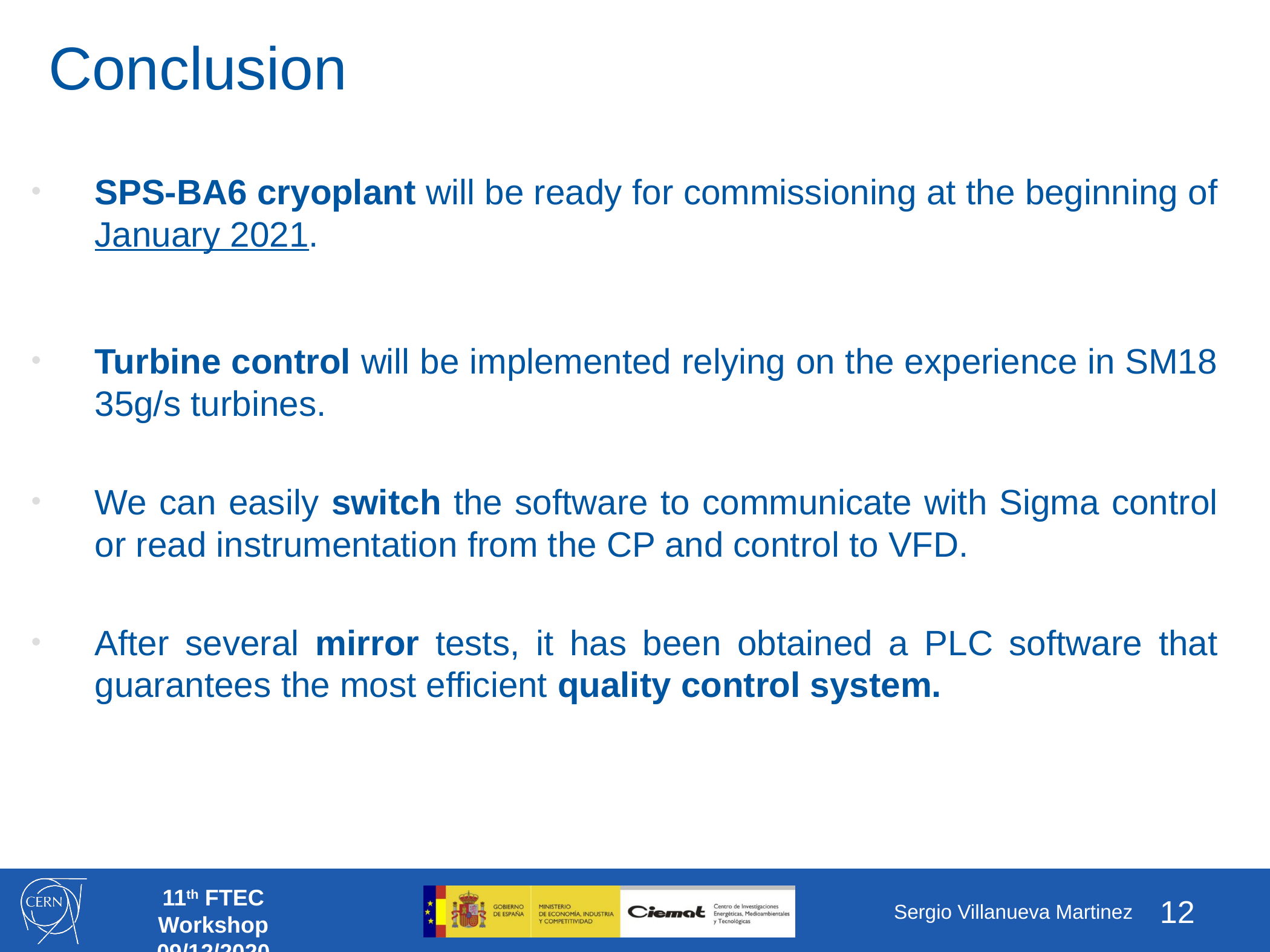

Conclusion

SPS-BA6 cryoplant will be ready for commissioning at the beginning of January 2021.

Turbine control will be implemented relying on the experience in SM18 35g/s turbines.

We can easily switch the software to communicate with Sigma control or read instrumentation from the CP and control to VFD.

After several mirror tests, it has been obtained a PLC software that guarantees the most efficient quality control system.